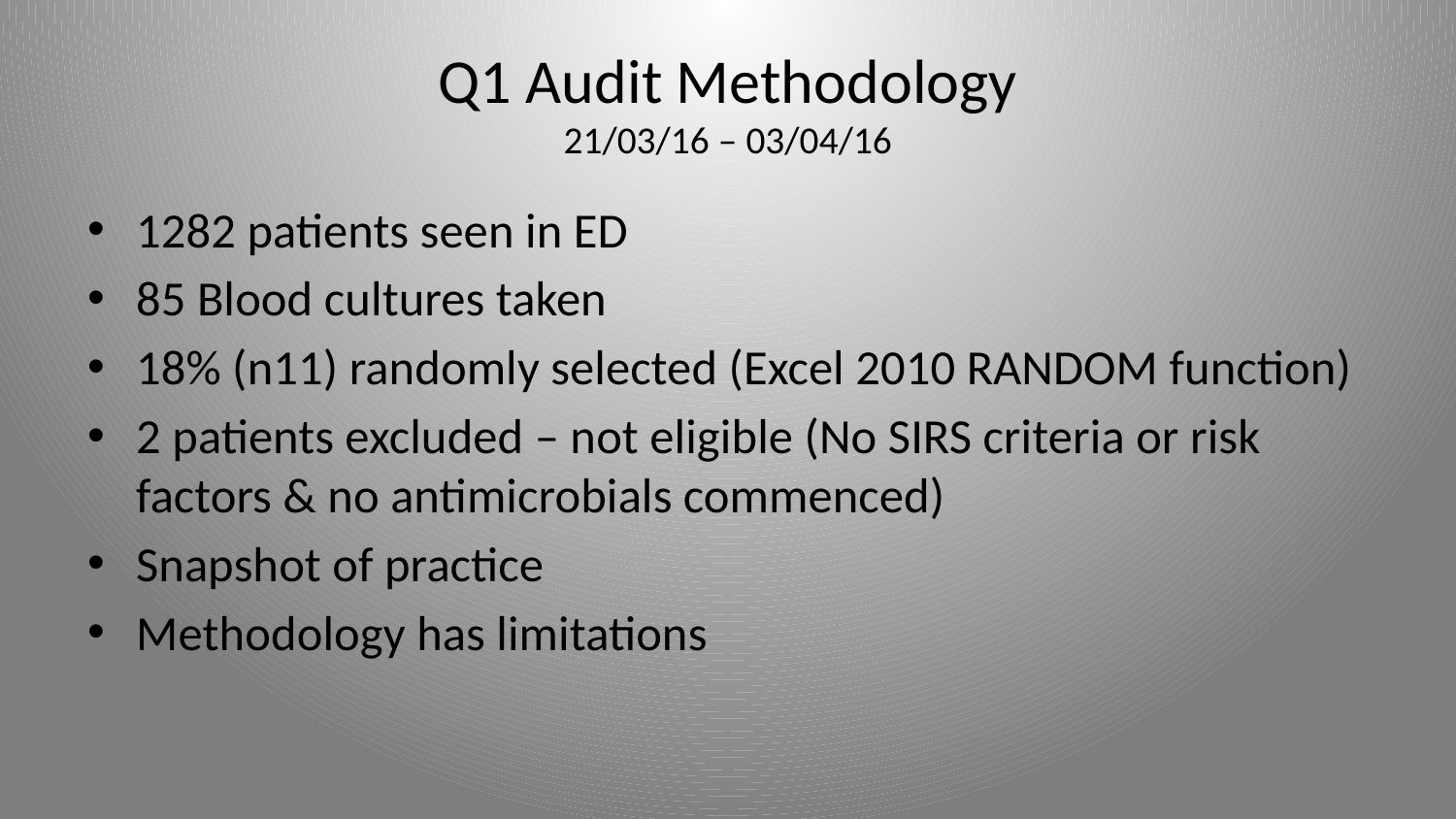

# Q1 Audit Methodology 21/03/16 – 03/04/16
1282 patients seen in ED
85 Blood cultures taken
18% (n11) randomly selected (Excel 2010 RANDOM function)
2 patients excluded – not eligible (No SIRS criteria or risk factors & no antimicrobials commenced)
Snapshot of practice
Methodology has limitations